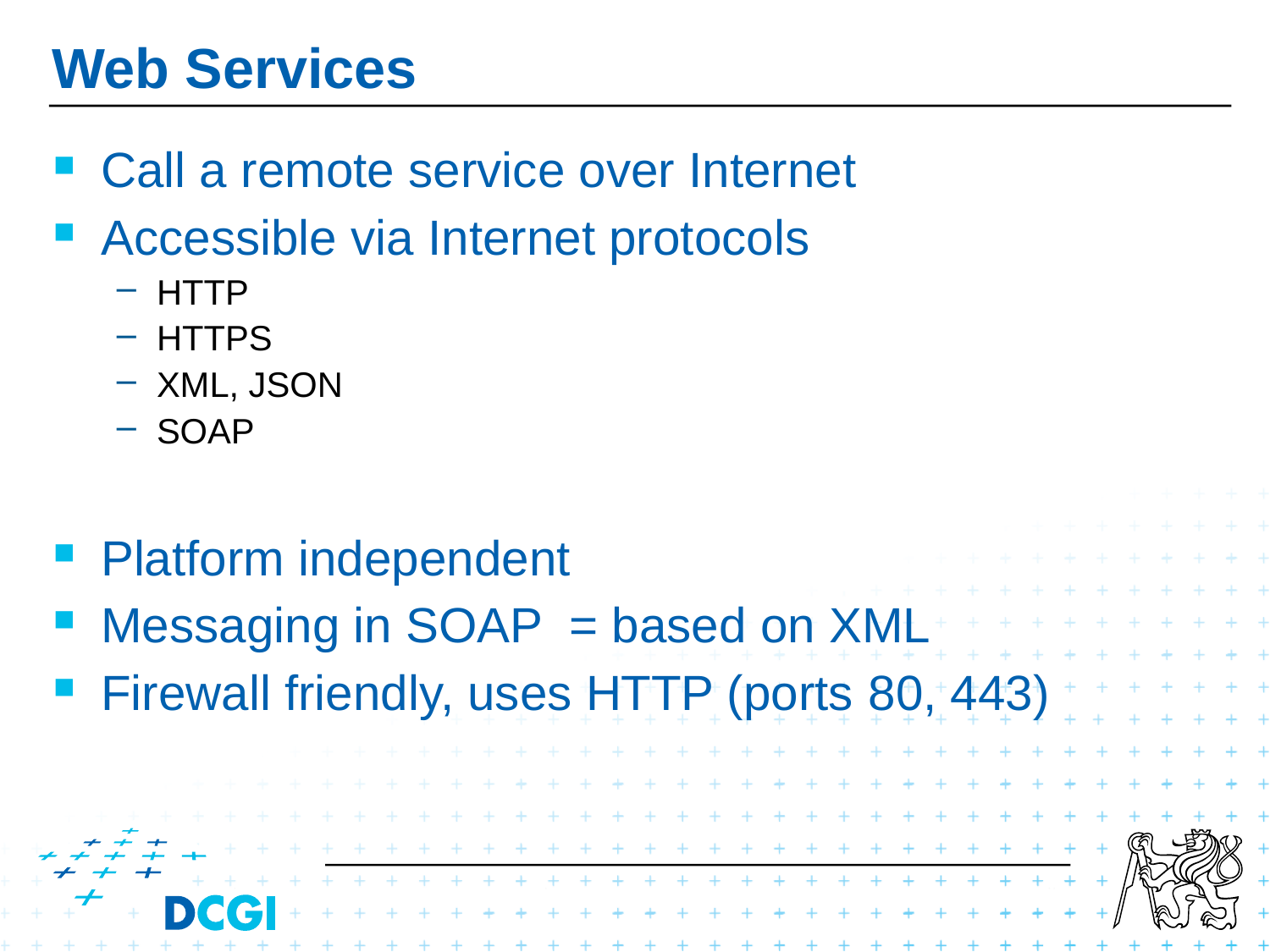

# Web Services
Call a remote service over Internet
Accessible via Internet protocols
HTTP
HTTPS
XML, JSON
SOAP

Platform independent
Messaging in SOAP  = based on XML
Firewall friendly, uses HTTP (ports 80, 443)